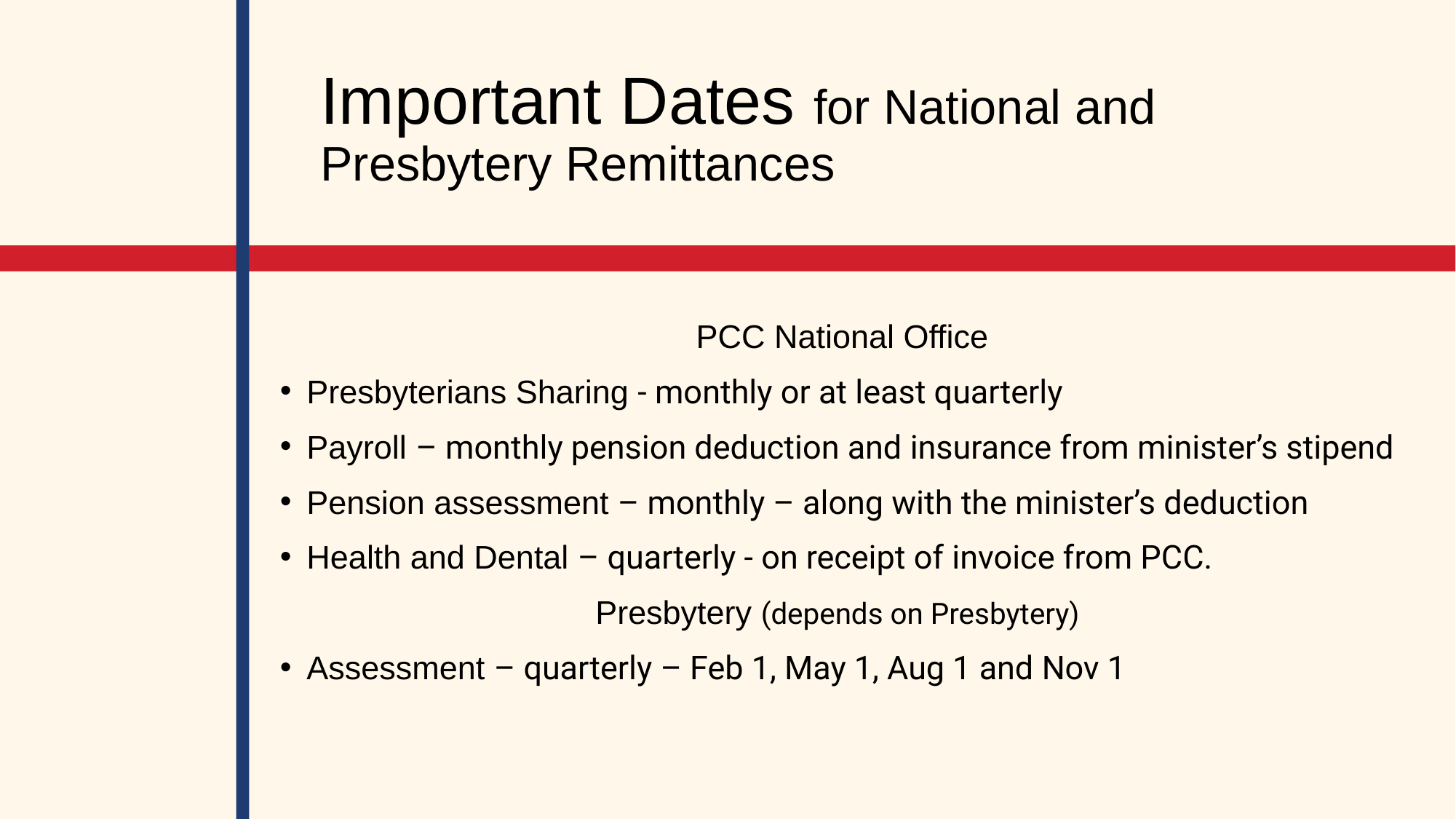

# Important Dates for National and Presbytery Remittances
 PCC National Office
Presbyterians Sharing - monthly or at least quarterly
Payroll – monthly pension deduction and insurance from minister’s stipend
Pension assessment – monthly – along with the minister’s deduction
Health and Dental – quarterly - on receipt of invoice from PCC.
Presbytery (depends on Presbytery)
Assessment – quarterly – Feb 1, May 1, Aug 1 and Nov 1